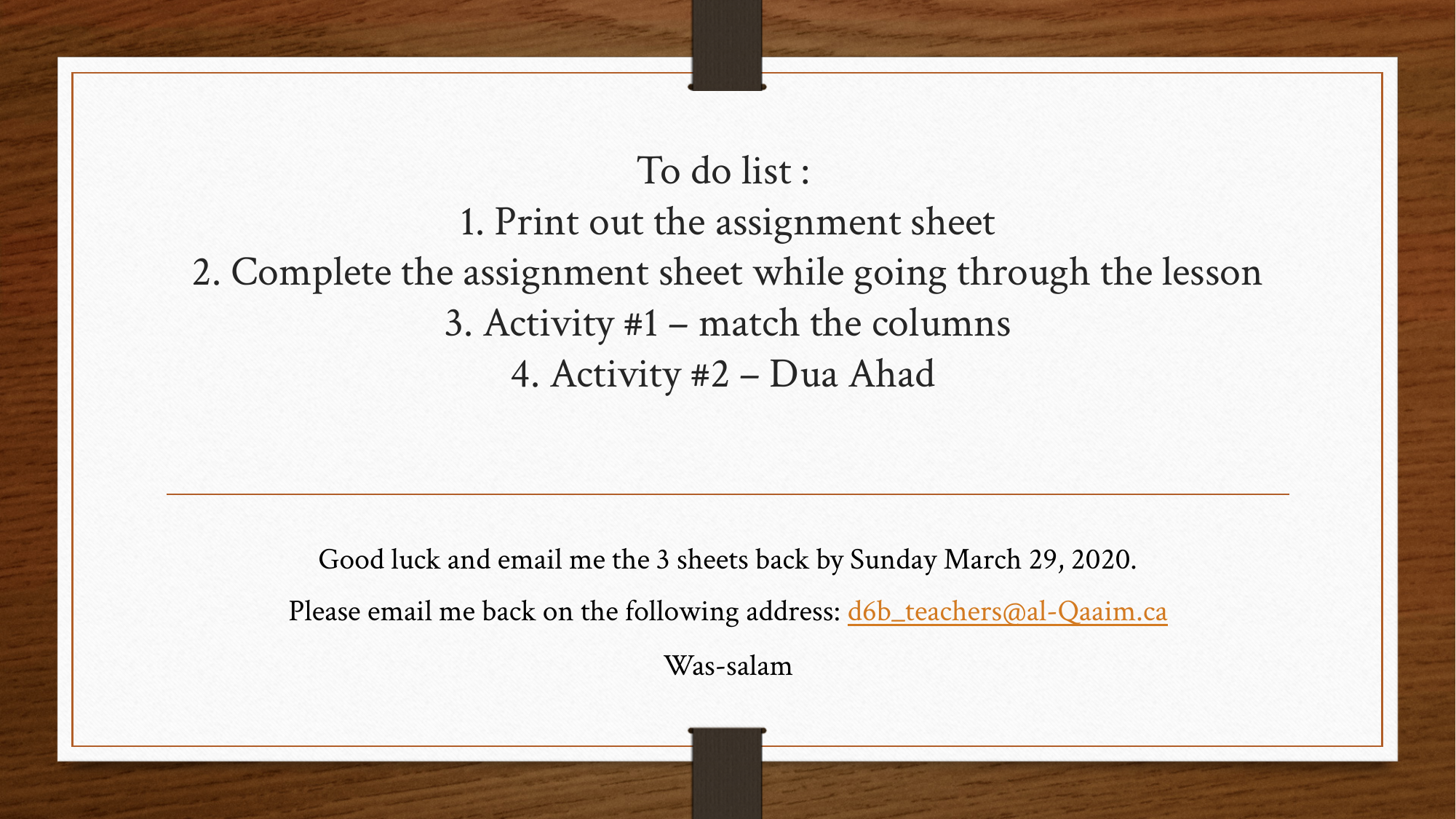

# To do list : 1. Print out the assignment sheet 2. Complete the assignment sheet while going through the lesson 3. Activity #1 – match the columns 4. Activity #2 – Dua Ahad
Good luck and email me the 3 sheets back by Sunday March 29, 2020.
Please email me back on the following address: d6b_teachers@al-Qaaim.ca
Was-salam